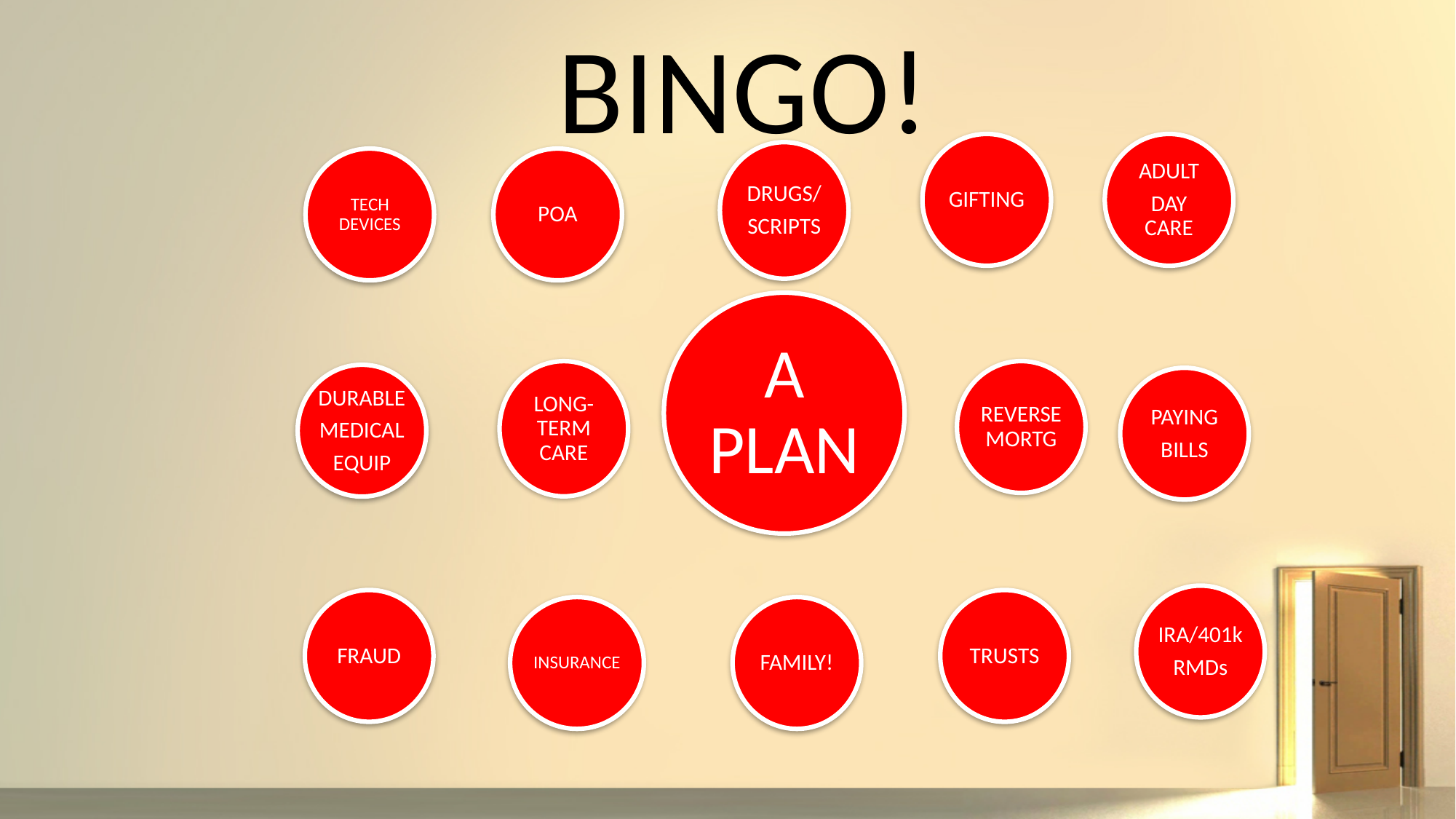

# BINGO!
GIFTING
ADULT
DAY CARE
DRUGS/
SCRIPTS
TECH DEVICES
POA
A PLAN
LONG-TERM CARE
REVERSEMORTG
DURABLE
MEDICAL
EQUIP
PAYING
BILLS
IRA/401k
RMDs
FRAUD
TRUSTS
INSURANCE
FAMILY!